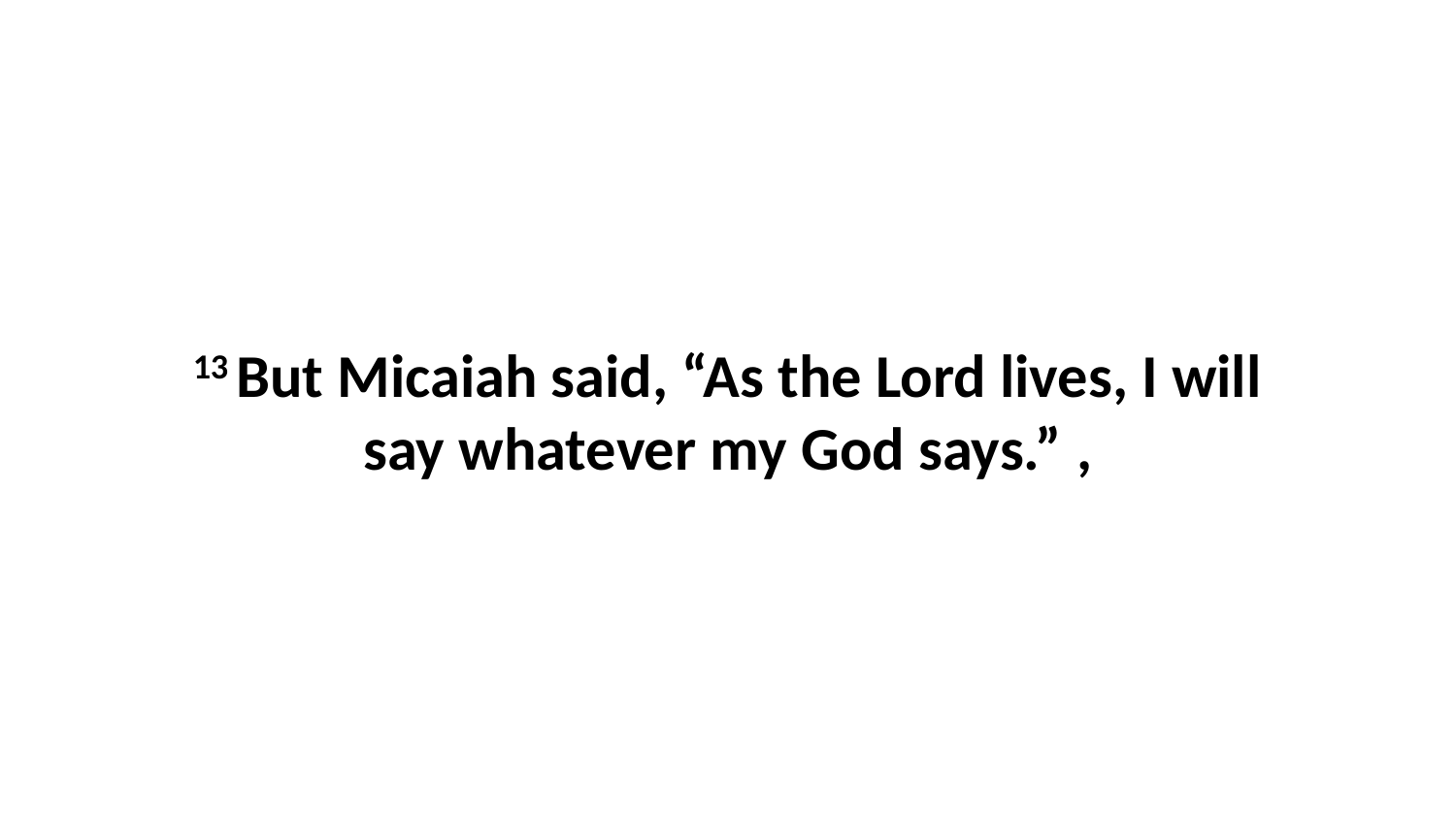

13 But Micaiah said, “As the Lord lives, I will say whatever my God says.” ,